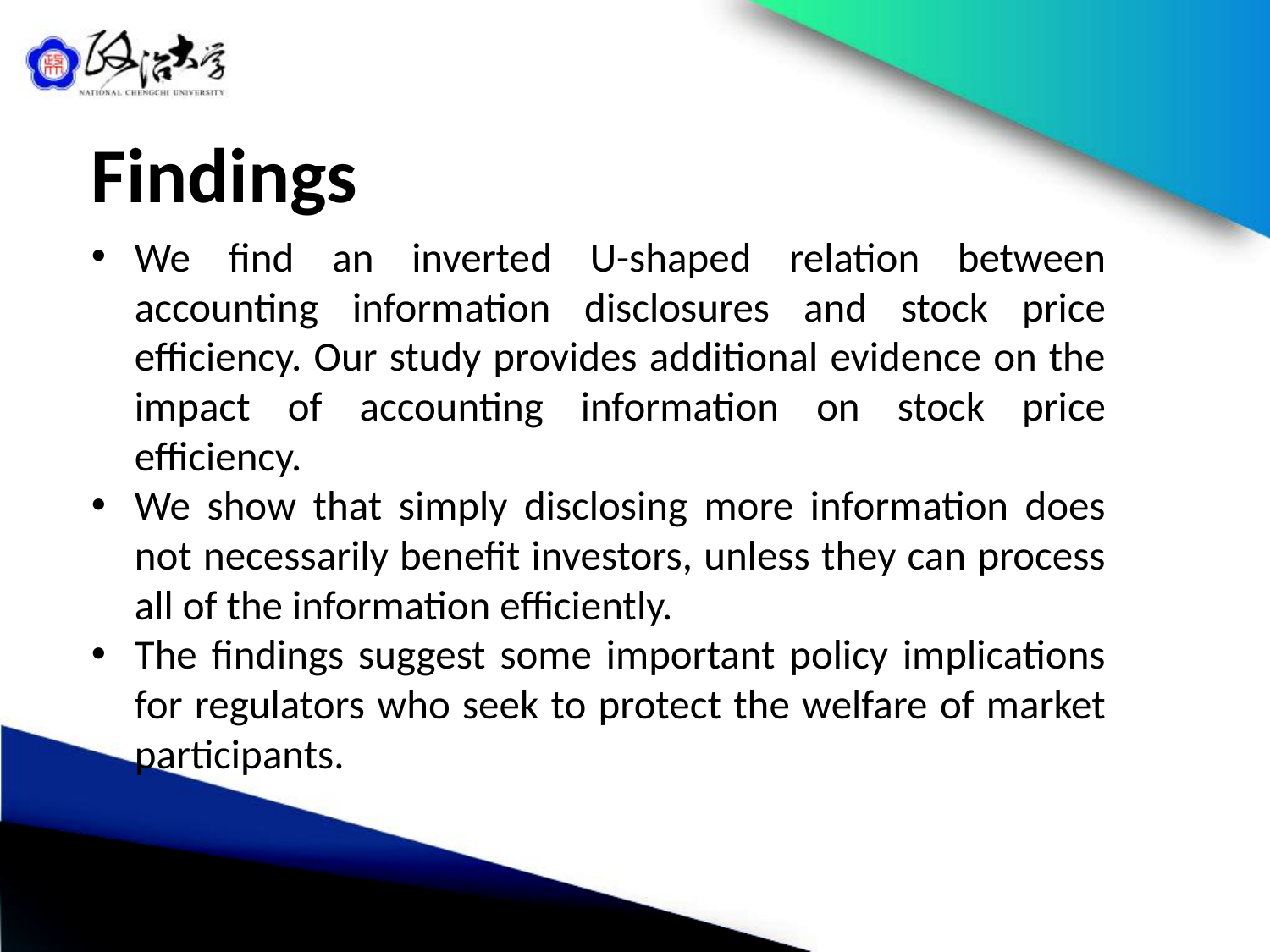

# Findings
We find an inverted U-shaped relation between accounting information disclosures and stock price efficiency. Our study provides additional evidence on the impact of accounting information on stock price efficiency.
We show that simply disclosing more information does not necessarily benefit investors, unless they can process all of the information efficiently.
The findings suggest some important policy implications for regulators who seek to protect the welfare of market participants.